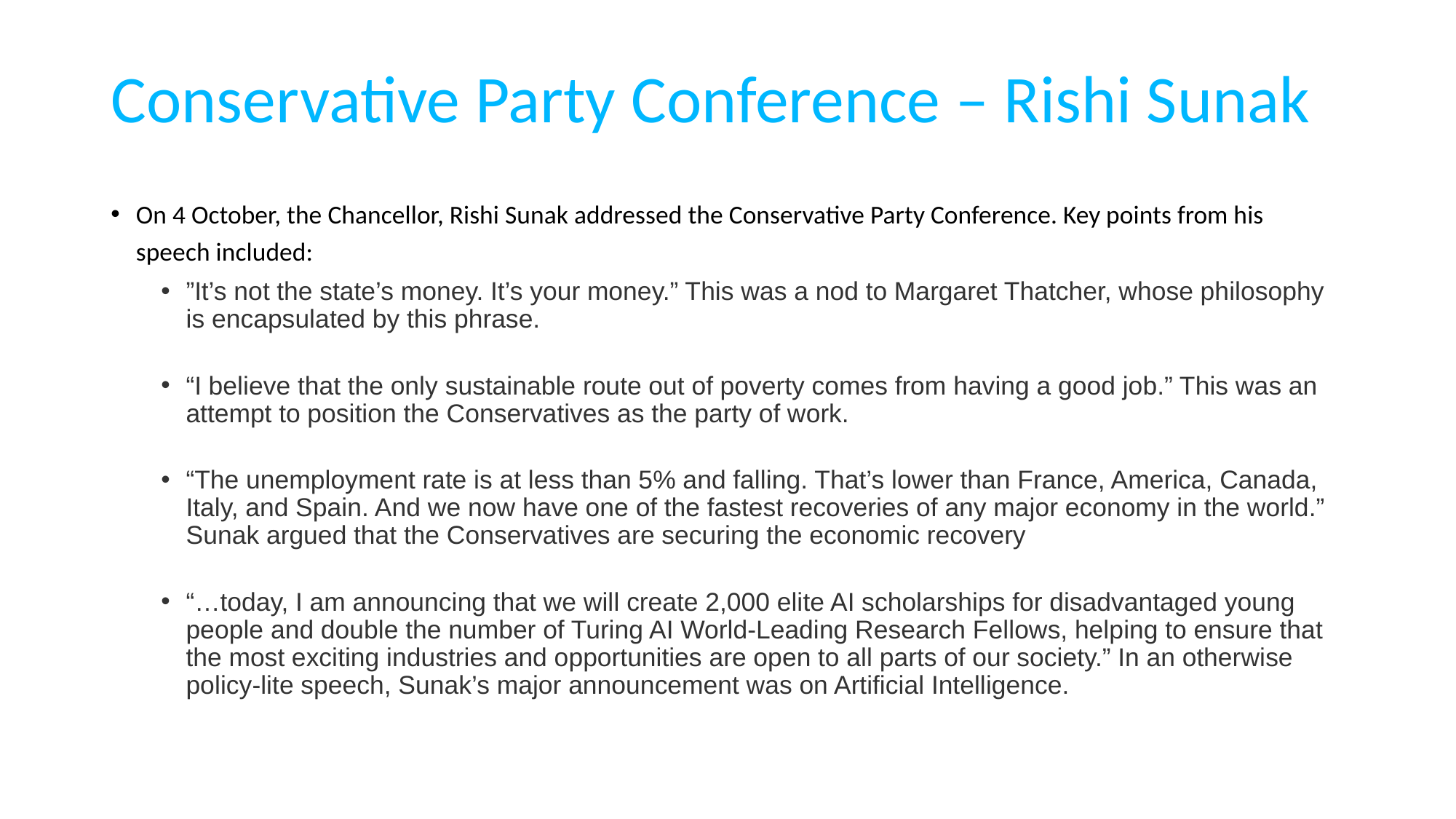

# Conservative Party Conference – Rishi Sunak
On 4 October, the Chancellor, Rishi Sunak addressed the Conservative Party Conference. Key points from his speech included:
”It’s not the state’s money. It’s your money.” This was a nod to Margaret Thatcher, whose philosophy is encapsulated by this phrase.

“I believe that the only sustainable route out of poverty comes from having a good job.” This was an attempt to position the Conservatives as the party of work.

“The unemployment rate is at less than 5% and falling. That’s lower than France, America, Canada, Italy, and Spain. And we now have one of the fastest recoveries of any major economy in the world.” Sunak argued that the Conservatives are securing the economic recovery

“…today, I am announcing that we will create 2,000 elite AI scholarships for disadvantaged young people and double the number of Turing AI World-Leading Research Fellows, helping to ensure that the most exciting industries and opportunities are open to all parts of our society.” In an otherwise policy-lite speech, Sunak’s major announcement was on Artificial Intelligence.